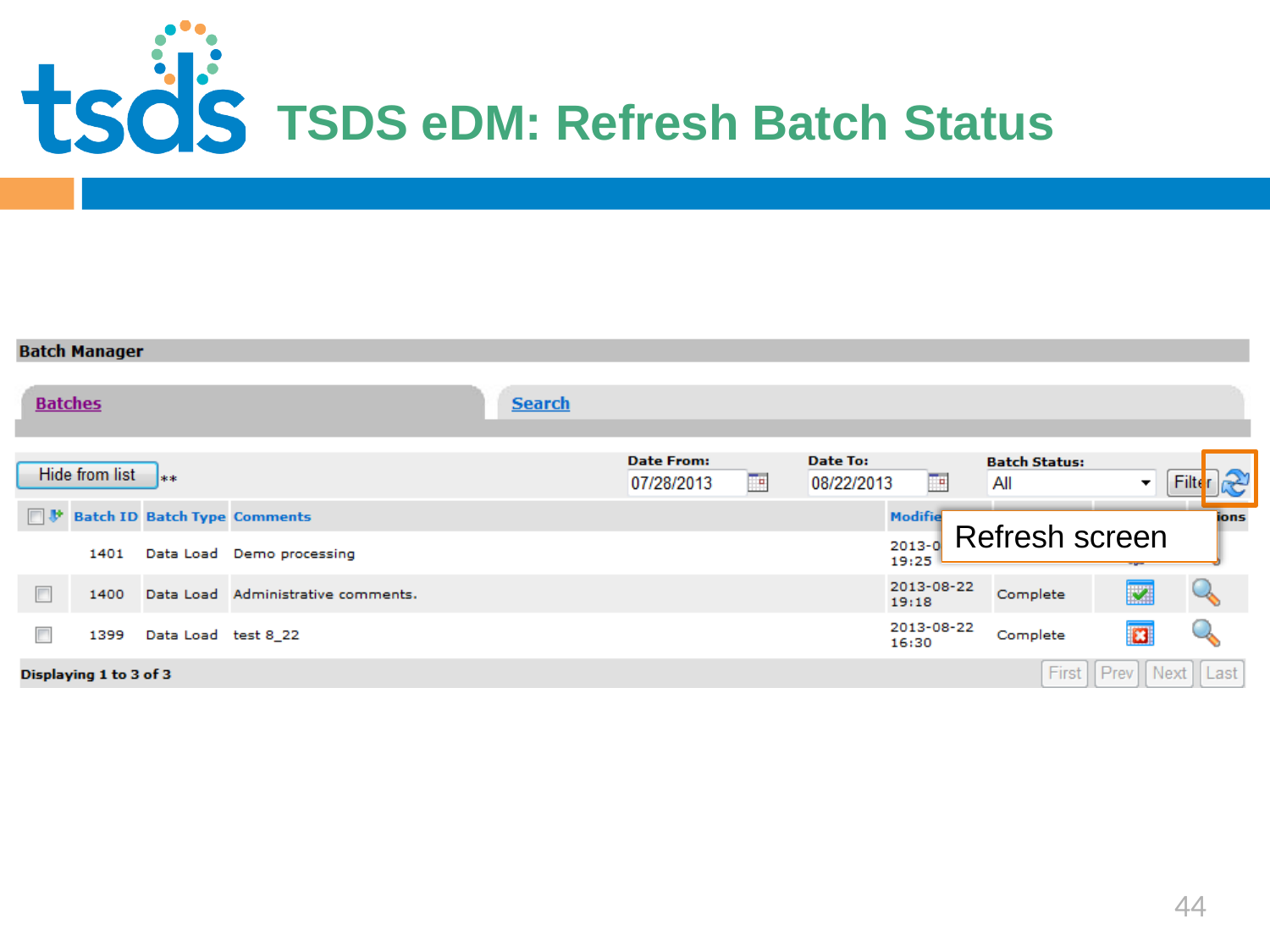

Click to edit Master title style

# TSDS eDM: Refresh Batch Status

Refresh screen
44